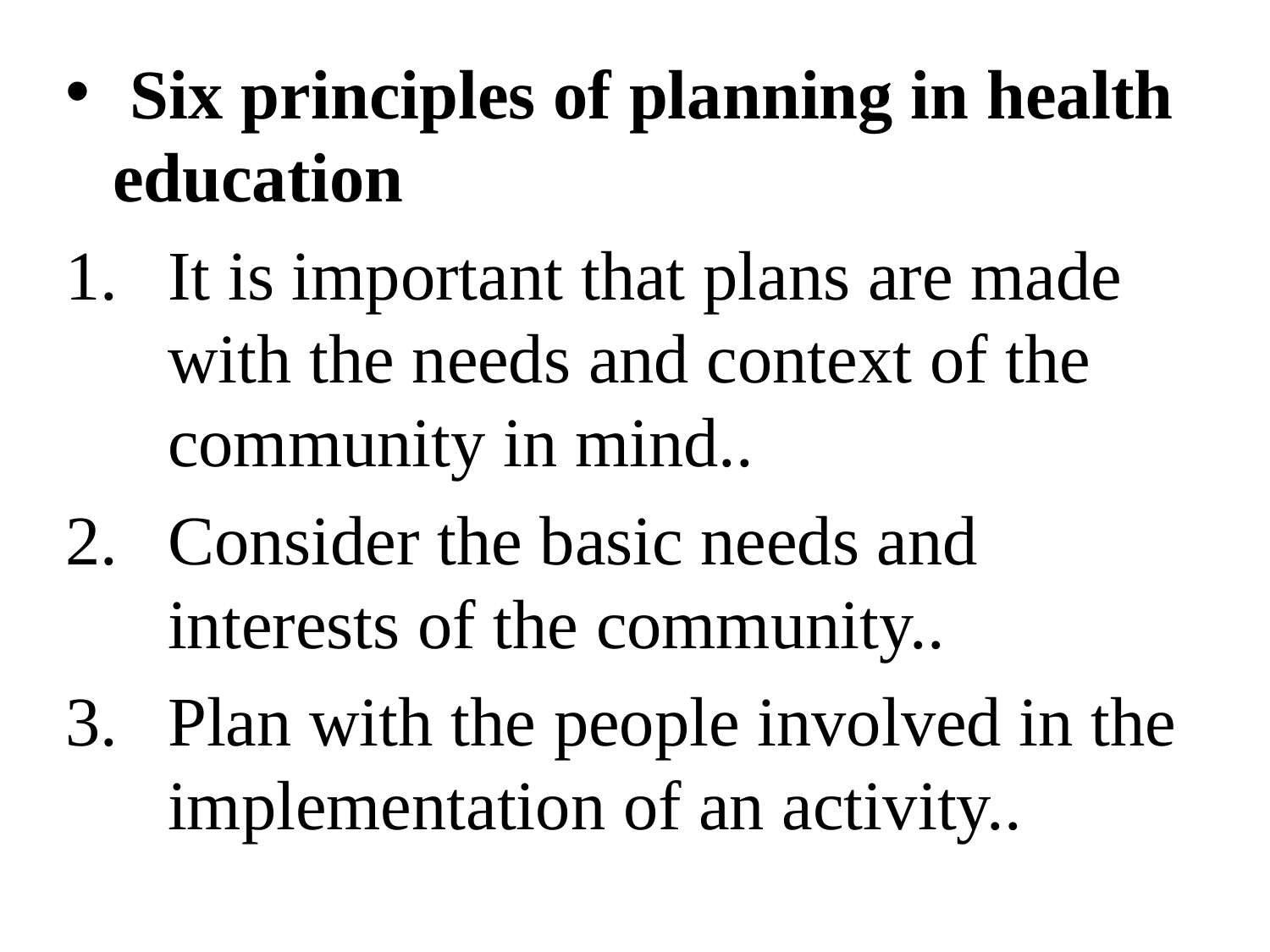

Six principles of planning in health education
It is important that plans are made with the needs and context of the community in mind..
Consider the basic needs and interests of the community..
Plan with the people involved in the implementation of an activity..